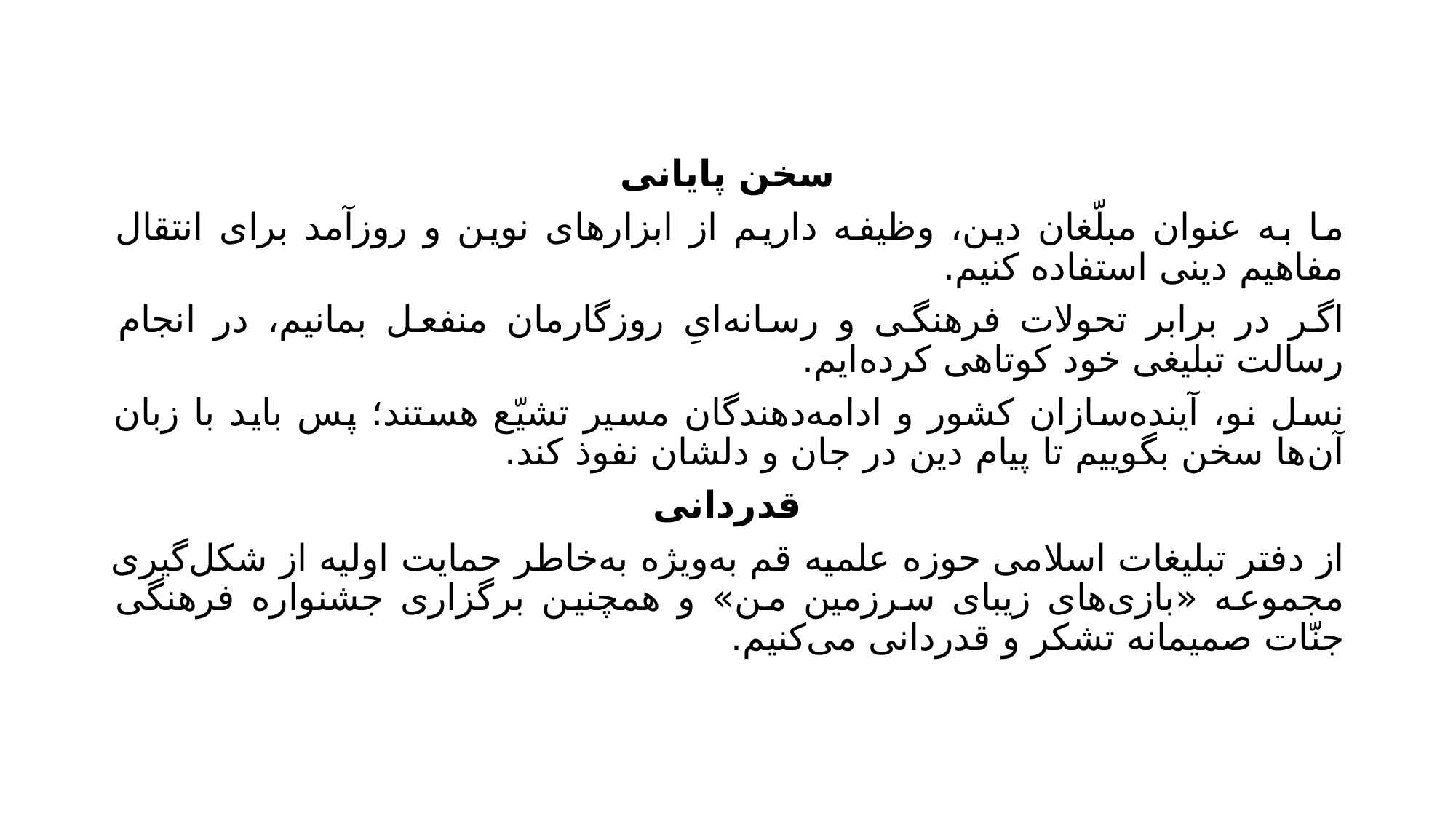

سخن پایانی
ما به عنوان مبلّغان دین، وظیفه داریم از ابزارهای نوین و روزآمد برای انتقال مفاهیم دینی استفاده کنیم.
اگر در برابر تحولات فرهنگی و رسانه‌ایِ روزگارمان منفعل بمانیم، در انجام رسالت تبلیغی خود کوتاهی کرده‌ایم.
نسل نو، آینده‌سازان کشور و ادامه‌دهندگان مسیر تشیّع هستند؛ پس باید با زبان آن‌ها سخن بگوییم تا پیام دین در جان و دلشان نفوذ کند.
قدردانی
از دفتر تبلیغات اسلامی حوزه علمیه قم به‌ویژه به‌خاطر حمایت اولیه از شکل‌گیری مجموعه «بازی‌های زیبای سرزمین من» و همچنین برگزاری جشنواره فرهنگی جنّات صمیمانه تشکر و قدردانی می‌کنیم.